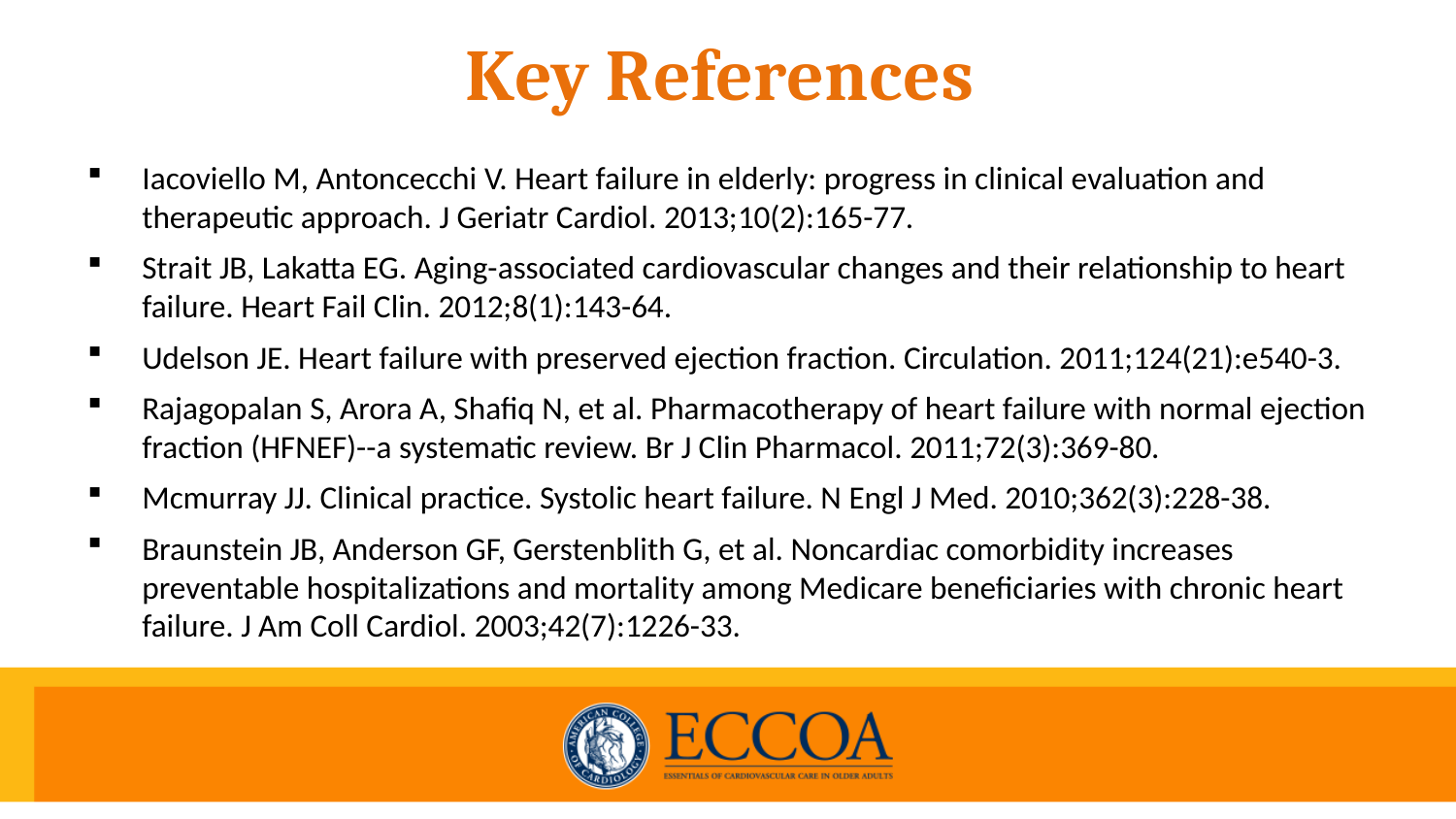

# Key References
Iacoviello M, Antoncecchi V. Heart failure in elderly: progress in clinical evaluation and therapeutic approach. J Geriatr Cardiol. 2013;10(2):165-77.
Strait JB, Lakatta EG. Aging-associated cardiovascular changes and their relationship to heart failure. Heart Fail Clin. 2012;8(1):143-64.
Udelson JE. Heart failure with preserved ejection fraction. Circulation. 2011;124(21):e540-3.
Rajagopalan S, Arora A, Shafiq N, et al. Pharmacotherapy of heart failure with normal ejection fraction (HFNEF)--a systematic review. Br J Clin Pharmacol. 2011;72(3):369-80.
Mcmurray JJ. Clinical practice. Systolic heart failure. N Engl J Med. 2010;362(3):228-38.
Braunstein JB, Anderson GF, Gerstenblith G, et al. Noncardiac comorbidity increases preventable hospitalizations and mortality among Medicare beneficiaries with chronic heart failure. J Am Coll Cardiol. 2003;42(7):1226-33.